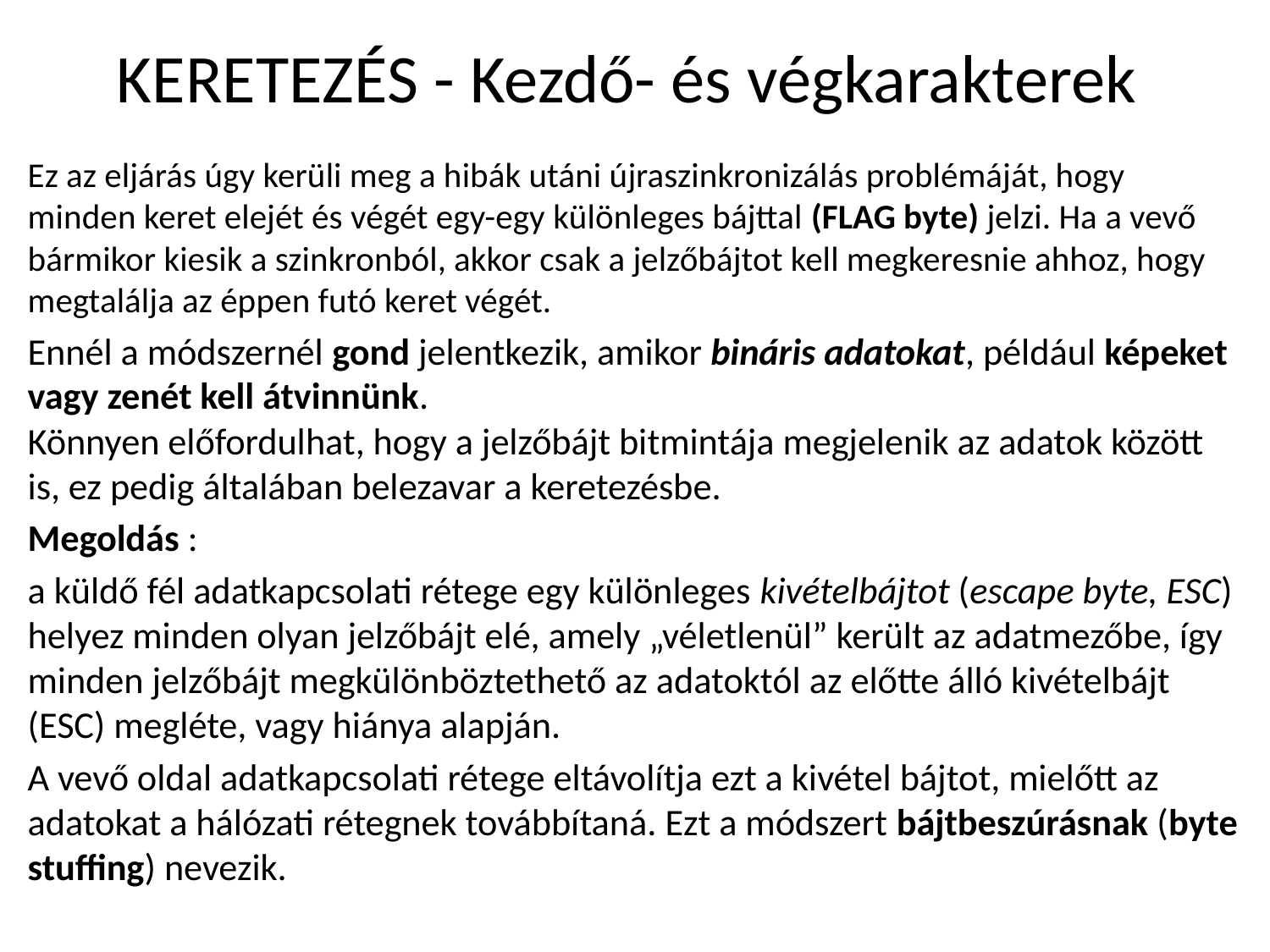

# KERETEZÉS - Kezdő- és végkarakterek
Ez az eljárás úgy kerüli meg a hibák utáni újraszinkronizálás problémáját, hogy minden keret elejét és végét egy-egy különleges bájttal (FLAG byte) jelzi. Ha a vevő bármikor kiesik a szinkronból, akkor csak a jelzőbájtot kell megkeresnie ahhoz, hogy megtalálja az éppen futó keret végét.
Ennél a módszernél gond jelentkezik, amikor bináris adatokat, például képeket vagy zenét kell átvinnünk.
Könnyen előfordulhat, hogy a jelzőbájt bitmintája megjelenik az adatok között is, ez pedig általában belezavar a keretezésbe.
Megoldás :
a küldő fél adatkapcsolati rétege egy különleges kivételbájtot (escape byte, ESC) helyez minden olyan jelzőbájt elé, amely „véletlenül” került az adatmezőbe, így minden jelzőbájt megkülönböztethető az adatoktól az előtte álló kivételbájt (ESC) megléte, vagy hiánya alapján.
A vevő oldal adatkapcsolati rétege eltávolítja ezt a kivétel bájtot, mielőtt az adatokat a hálózati rétegnek továbbítaná. Ezt a módszert bájtbeszúrásnak (byte stuffing) nevezik.